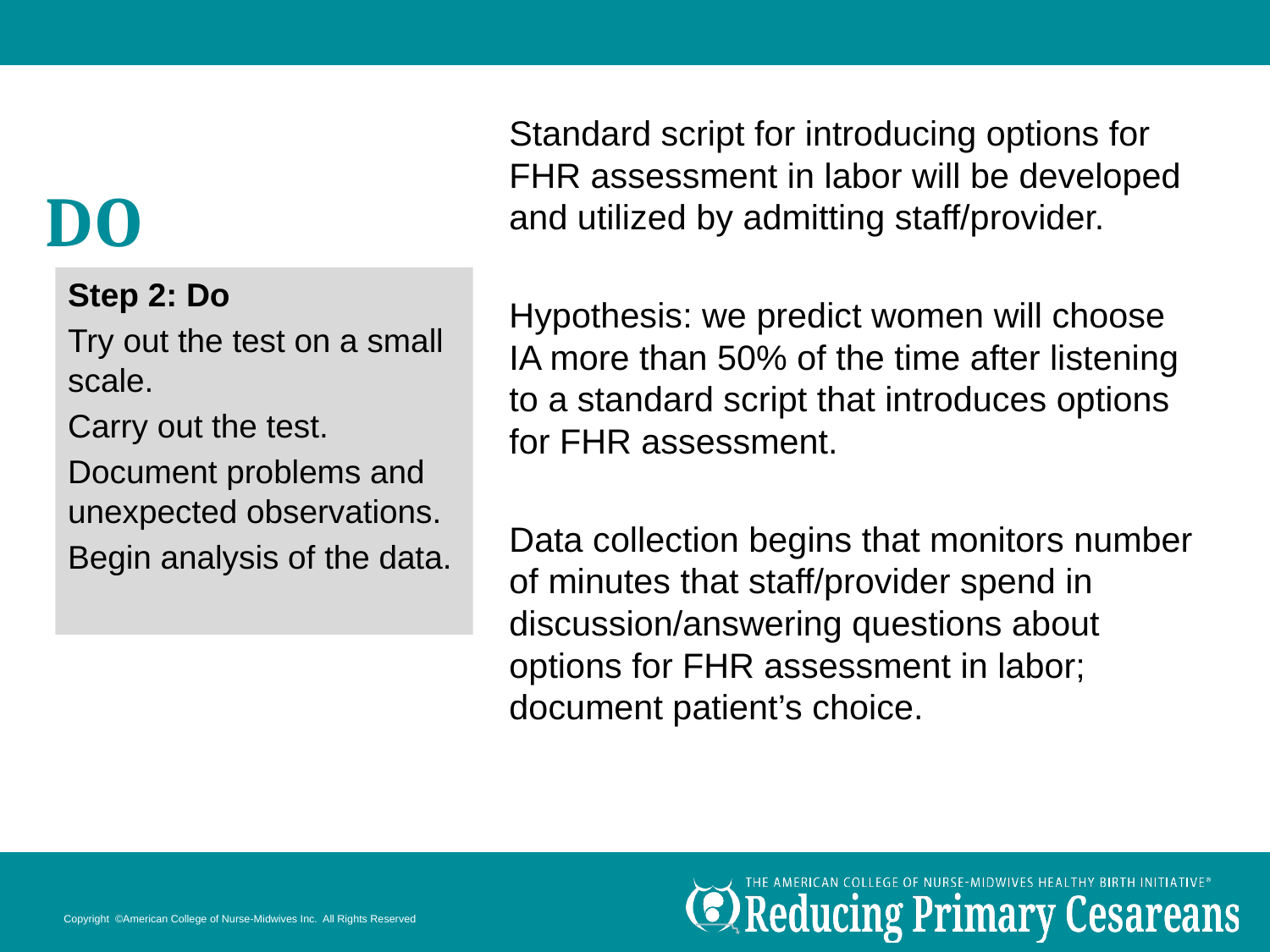

Standard script for introducing options for FHR assessment in labor will be developed and utilized by admitting staff/provider.

Hypothesis: we predict women will choose IA more than 50% of the time after listening to a standard script that introduces options for FHR assessment.

Data collection begins that monitors number of minutes that staff/provider spend in discussion/answering questions about options for FHR assessment in labor; document patient’s choice.

# DO
Step 2: Do
Try out the test on a small scale.
Carry out the test.
Document problems and unexpected observations.
Begin analysis of the data.